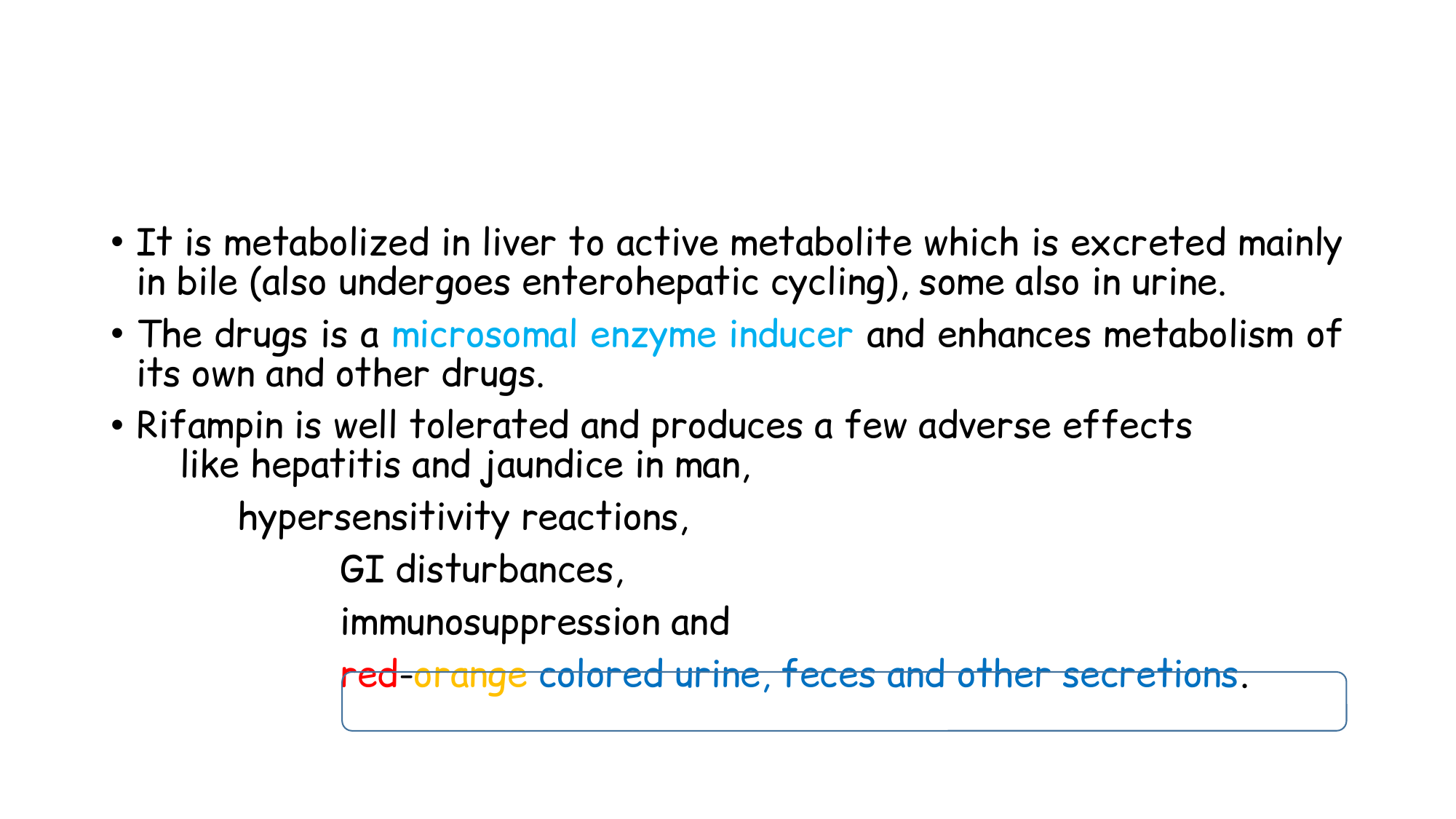

It is metabolized in liver to active metabolite which is excreted mainly in bile (also undergoes enterohepatic cycling), some also in urine.
The drugs is a microsomal enzyme inducer and enhances metabolism of its own and other drugs.
Rifampin is well tolerated and produces a few adverse effects     	            like hepatitis and jaundice in man,
   		   hypersensitivity reactions,
                     GI disturbances,
                     immunosuppression and
                     red-orange colored urine, feces and other secretions.